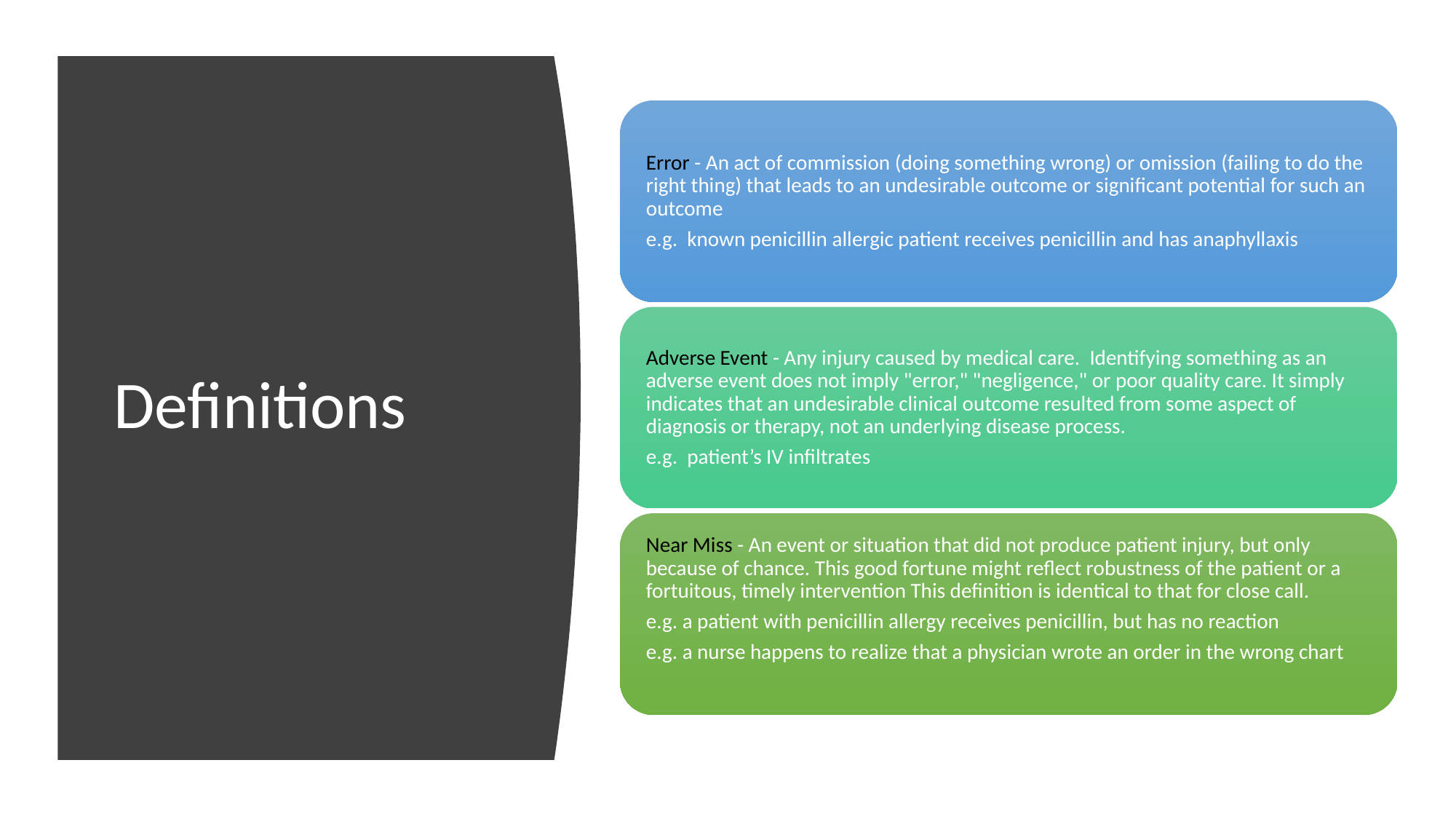

Error - An act of commission (doing something wrong) or omission (failing to do the right thing) that leads to an undesirable outcome or significant potential for such an outcome
e.g.  known penicillin allergic patient receives penicillin and has anaphyllaxis
Adverse Event - Any injury caused by medical care.  Identifying something as an adverse event does not imply "error," "negligence," or poor quality care. It simply indicates that an undesirable clinical outcome resulted from some aspect of diagnosis or therapy, not an underlying disease process.
e.g.  patient’s IV infiltrates
Near Miss - An event or situation that did not produce patient injury, but only because of chance. This good fortune might reflect robustness of the patient or a fortuitous, timely intervention This definition is identical to that for close call.
e.g. a patient with penicillin allergy receives penicillin, but has no reaction
e.g. a nurse happens to realize that a physician wrote an order in the wrong chart

# Definitions